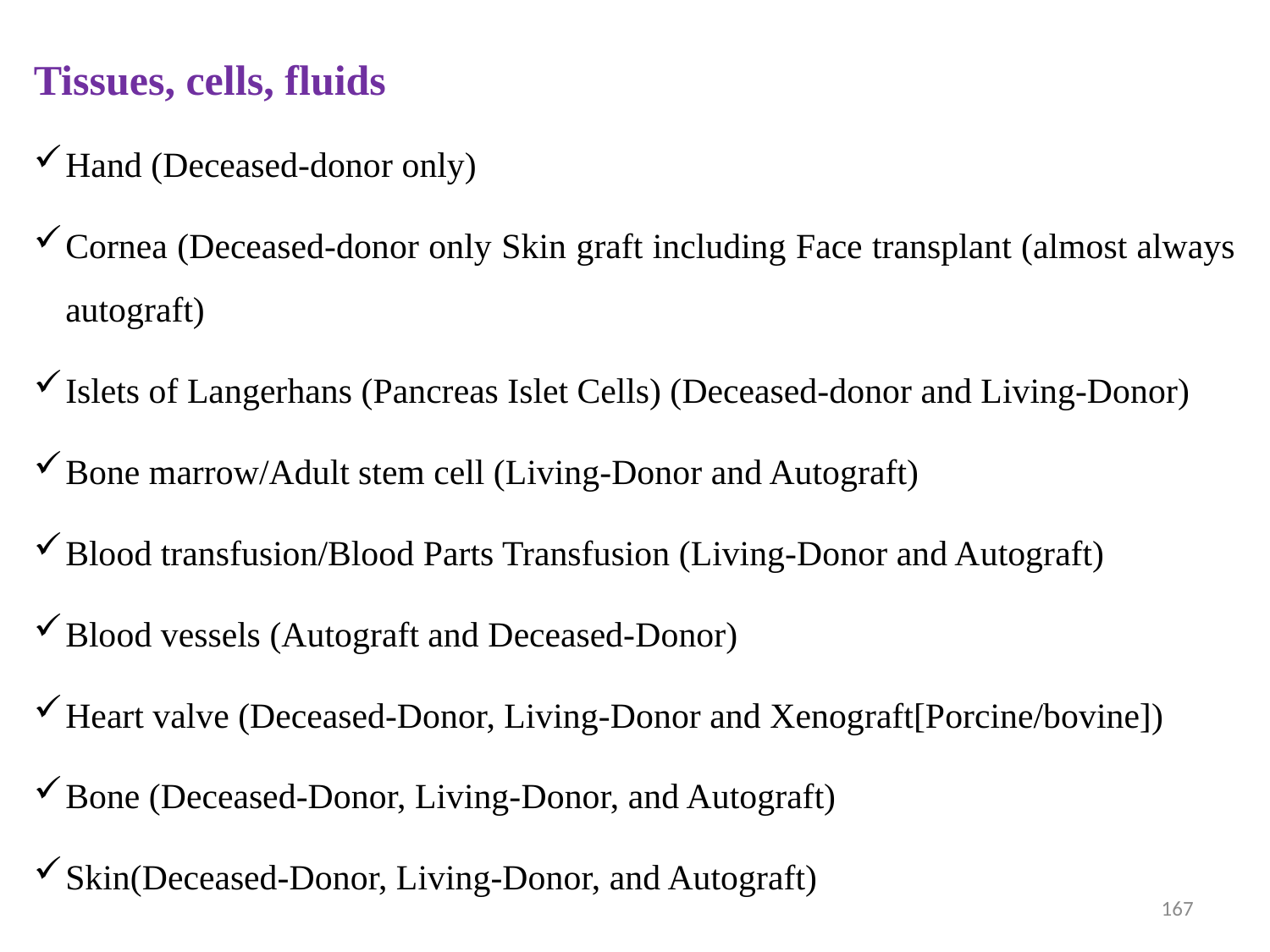

Tissues, cells, fluids
Hand (Deceased-donor only)
Cornea (Deceased-donor only Skin graft including Face transplant (almost always autograft)
Islets of Langerhans (Pancreas Islet Cells) (Deceased-donor and Living-Donor)
Bone marrow/Adult stem cell (Living-Donor and Autograft)
Blood transfusion/Blood Parts Transfusion (Living-Donor and Autograft)
Blood vessels (Autograft and Deceased-Donor)
Heart valve (Deceased-Donor, Living-Donor and Xenograft[Porcine/bovine])
Bone (Deceased-Donor, Living-Donor, and Autograft)
Skin(Deceased-Donor, Living-Donor, and Autograft)
167